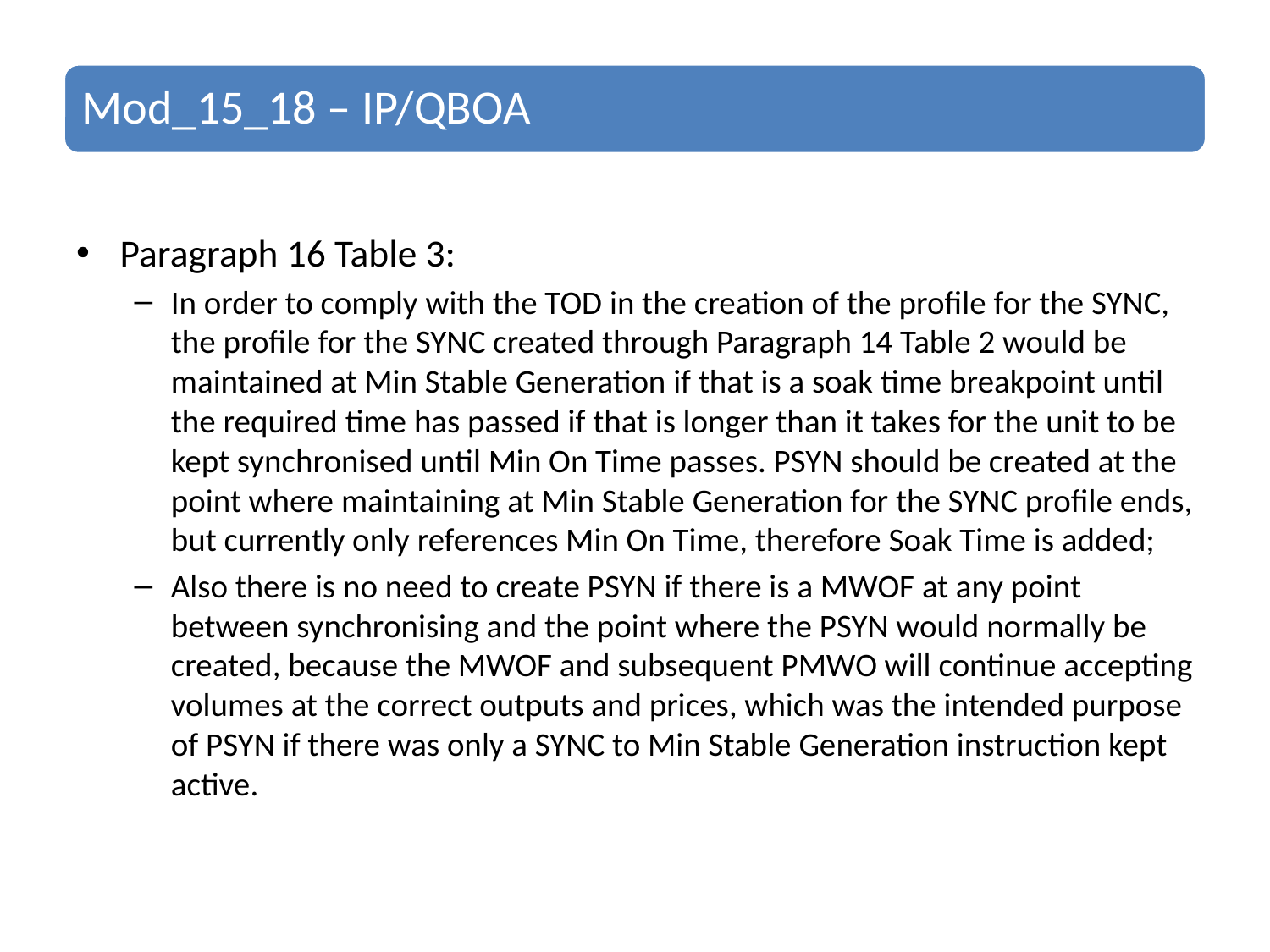

Mod_15_18 – IP/QBOA
Paragraph 16 Table 3:
In order to comply with the TOD in the creation of the profile for the SYNC, the profile for the SYNC created through Paragraph 14 Table 2 would be maintained at Min Stable Generation if that is a soak time breakpoint until the required time has passed if that is longer than it takes for the unit to be kept synchronised until Min On Time passes. PSYN should be created at the point where maintaining at Min Stable Generation for the SYNC profile ends, but currently only references Min On Time, therefore Soak Time is added;
Also there is no need to create PSYN if there is a MWOF at any point between synchronising and the point where the PSYN would normally be created, because the MWOF and subsequent PMWO will continue accepting volumes at the correct outputs and prices, which was the intended purpose of PSYN if there was only a SYNC to Min Stable Generation instruction kept active.